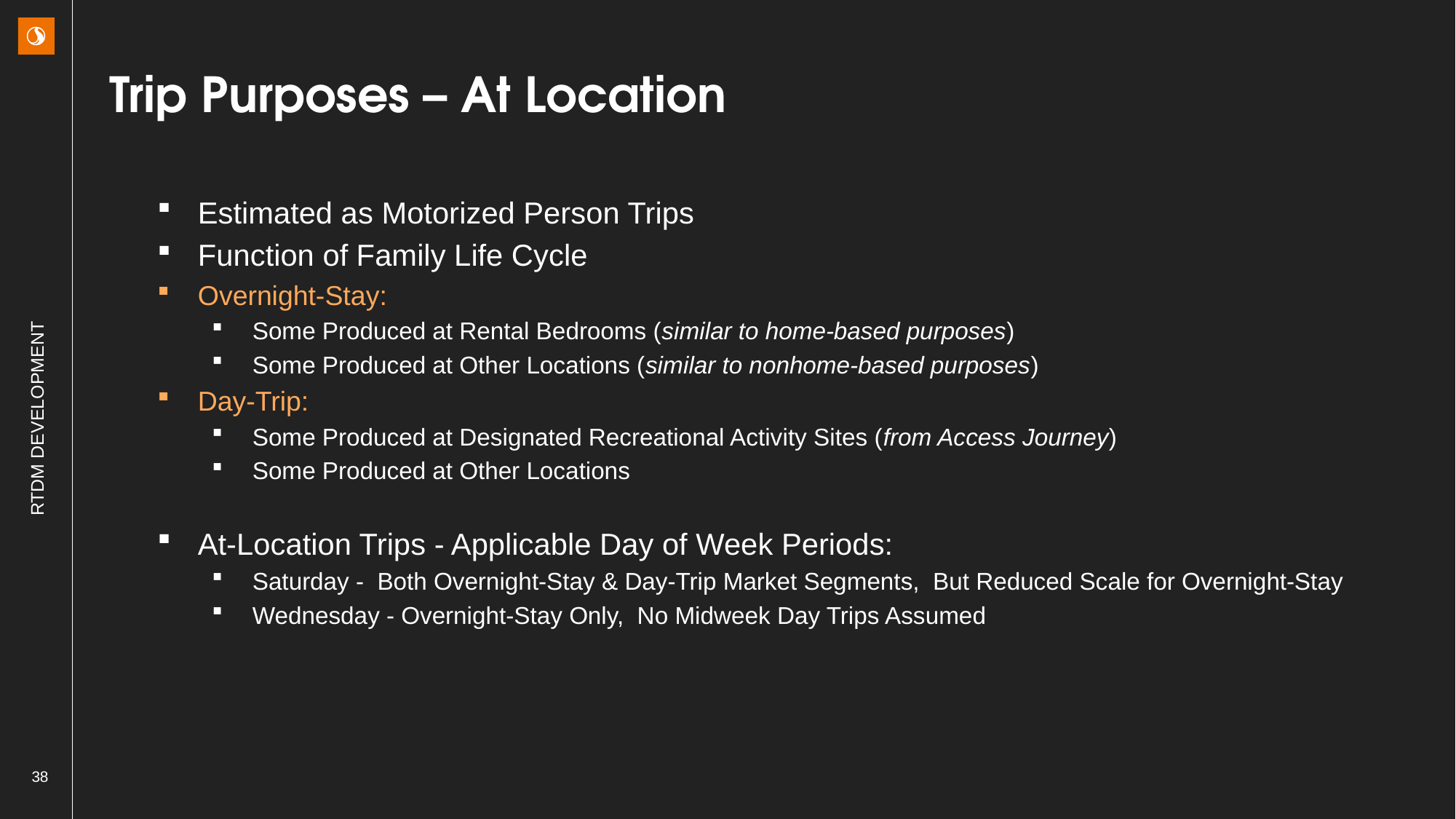

# Trip Purposes – At Location
‘At-Location’ Trips
Estimated as Motorized Person Trips
Function of Family Life Cycle
Overnight-Stay:
Some Produced at Rental Bedrooms (similar to home-based purposes)
Some Produced at Other Locations (similar to nonhome-based purposes)
Day-Trip:
Some Produced at Designated Recreational Activity Sites (from Access Journey)
Some Produced at Other Locations

At-Location Trips - Applicable Day of Week Periods:
Saturday -  Both Overnight-Stay & Day-Trip Market Segments,  But Reduced Scale for Overnight-Stay
Wednesday - Overnight-Stay Only,  No Midweek Day Trips Assumed

RTDM DEVELOPMENT
38